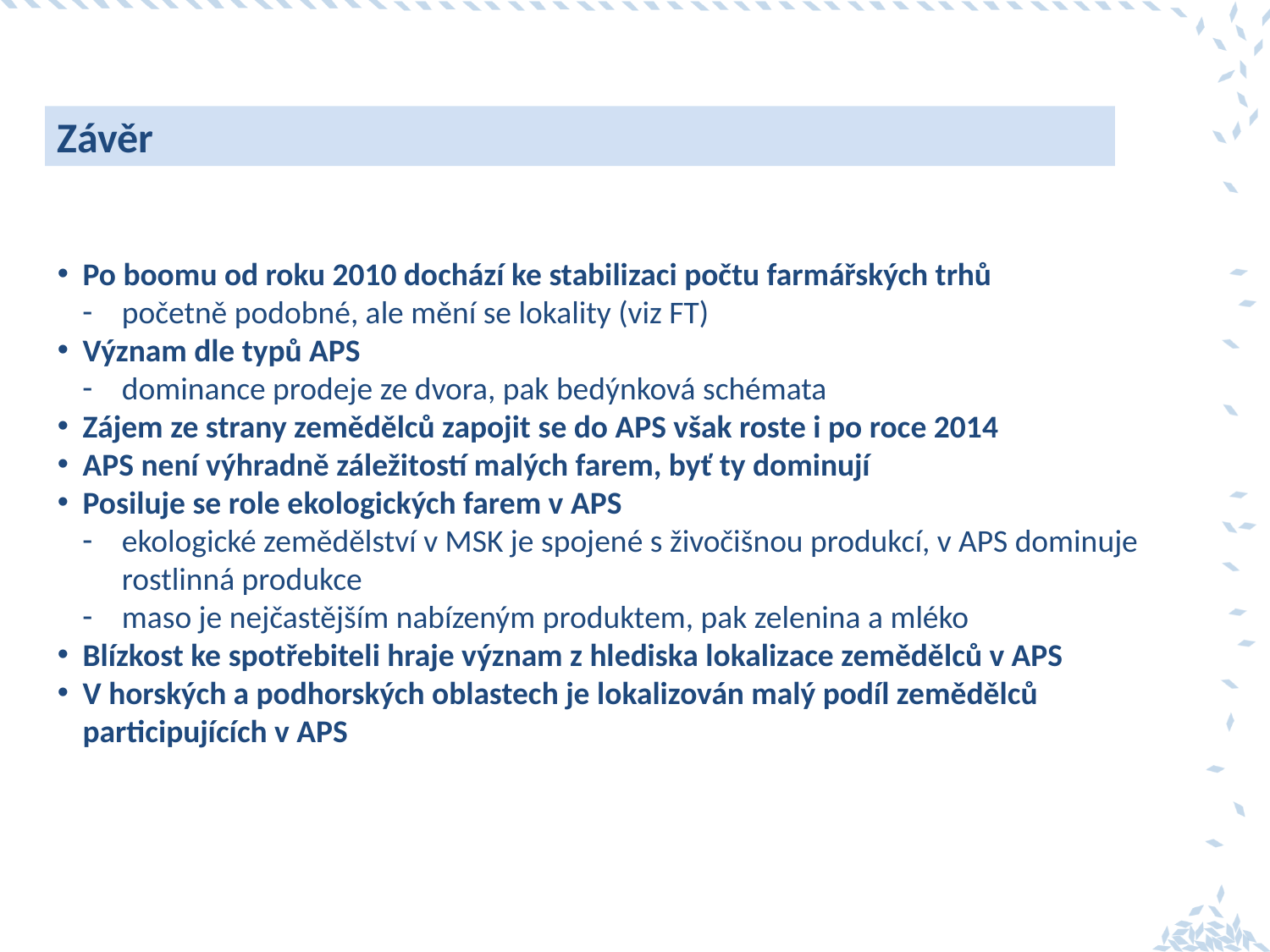

Závěr
Po boomu od roku 2010 dochází ke stabilizaci počtu farmářských trhů
početně podobné, ale mění se lokality (viz FT)
Význam dle typů APS
dominance prodeje ze dvora, pak bedýnková schémata
Zájem ze strany zemědělců zapojit se do APS však roste i po roce 2014
APS není výhradně záležitostí malých farem, byť ty dominují
Posiluje se role ekologických farem v APS
ekologické zemědělství v MSK je spojené s živočišnou produkcí, v APS dominuje rostlinná produkce
maso je nejčastějším nabízeným produktem, pak zelenina a mléko
Blízkost ke spotřebiteli hraje význam z hlediska lokalizace zemědělců v APS
V horských a podhorských oblastech je lokalizován malý podíl zemědělců participujících v APS